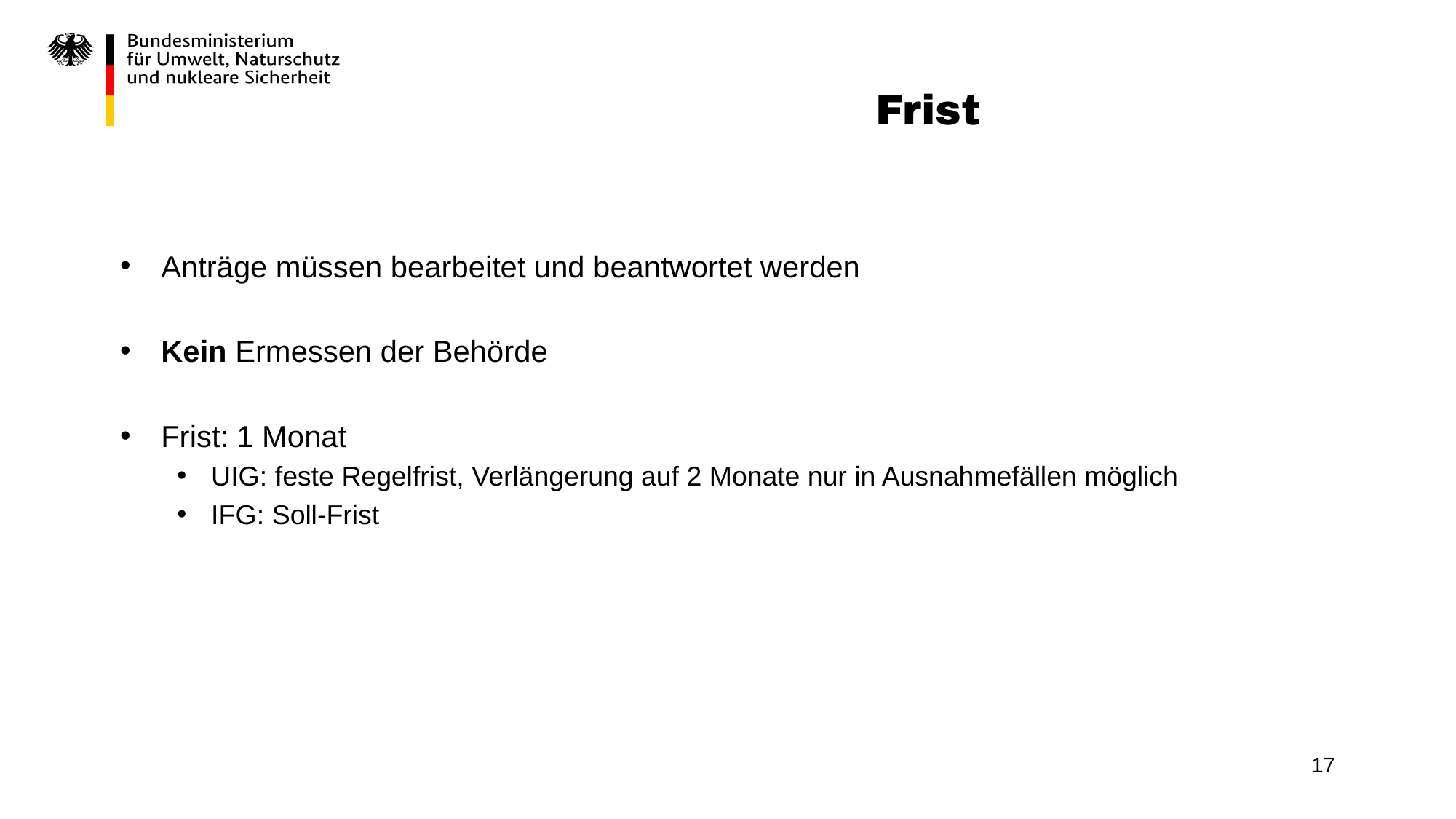

# Frist

Anträge müssen bearbeitet und beantwortet werden

Kein Ermessen der Behörde

Frist: 1 Monat
UIG: feste Regelfrist, Verlängerung auf 2 Monate nur in Ausnahmefällen möglich
IFG: Soll-Frist
17